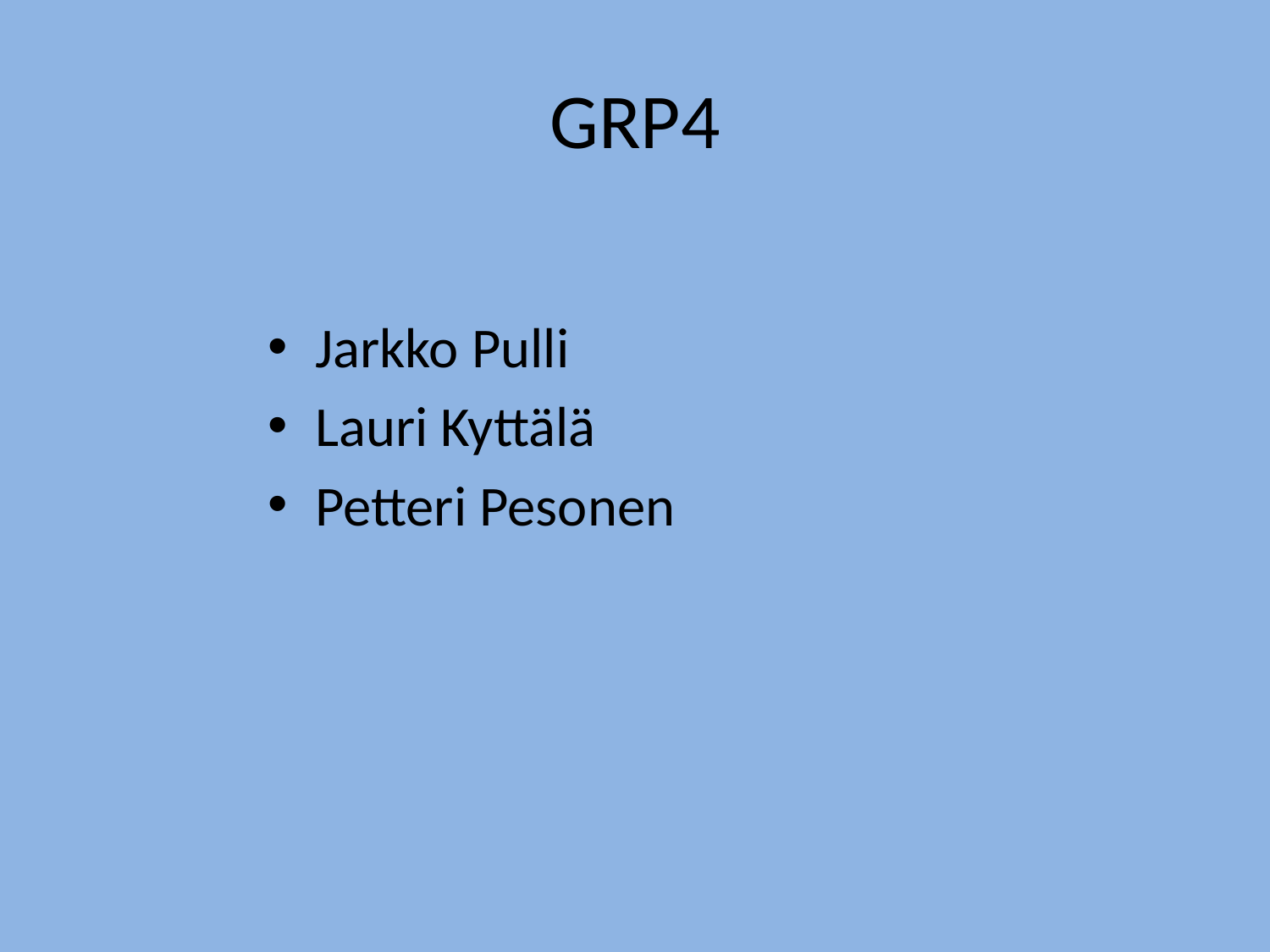

# GRP4

Jarkko Pulli
Lauri Kyttälä
Petteri Pesonen